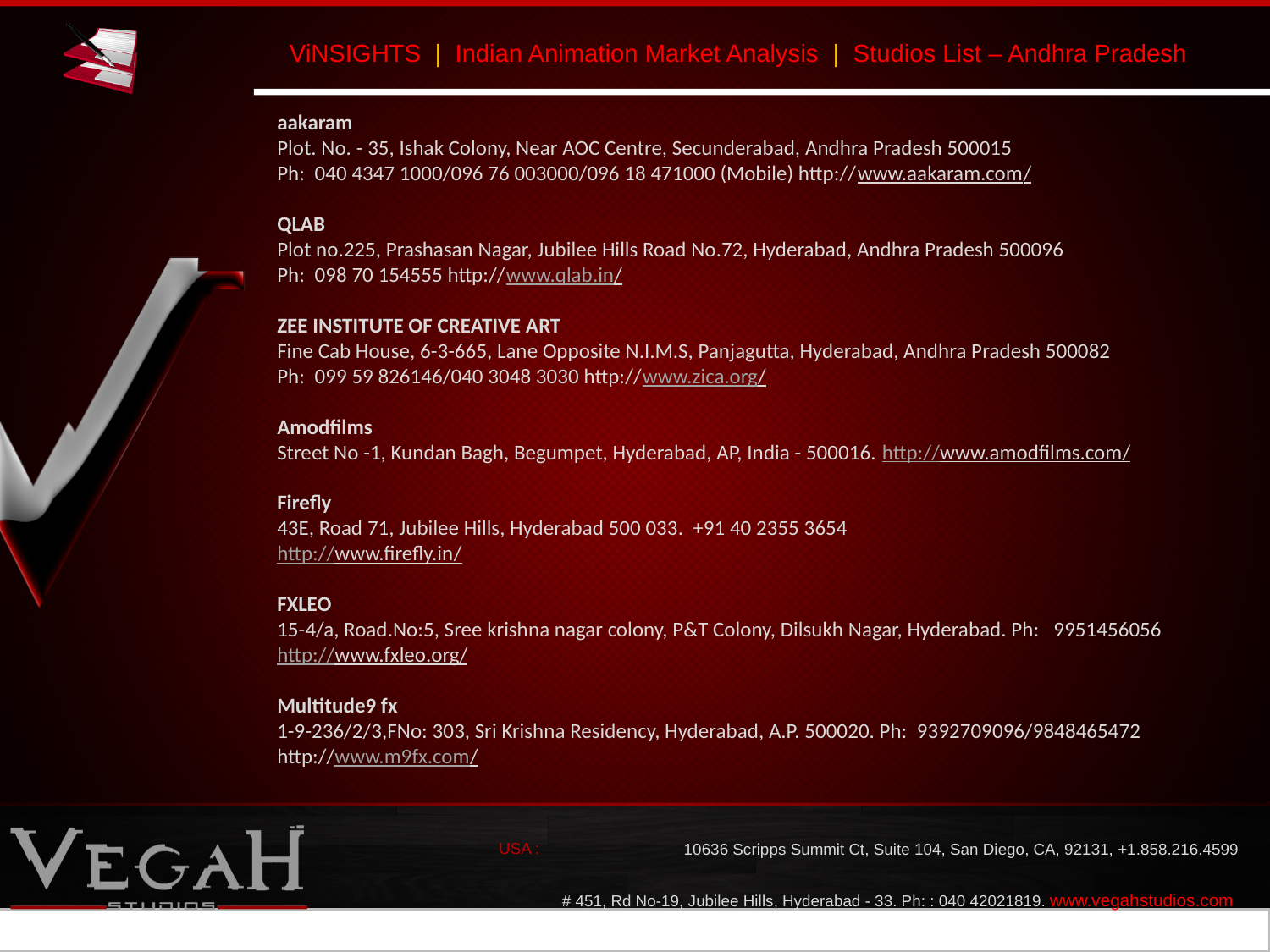

aakaram
Plot. No. - 35, Ishak Colony, Near AOC Centre, Secunderabad, Andhra Pradesh 500015
Ph:  040 4347 1000/096 76 003000/096 18 471000 (Mobile) http://www.aakaram.com/
QLAB
Plot no.225, Prashasan Nagar, Jubilee Hills Road No.72, Hyderabad, Andhra Pradesh 500096
Ph:  098 70 154555 http://www.qlab.in/
ZEE INSTITUTE OF CREATIVE ART
Fine Cab House, 6-3-665, Lane Opposite N.I.M.S, Panjagutta, Hyderabad, Andhra Pradesh 500082
Ph:  099 59 826146/040 3048 3030 http://www.zica.org/
Amodfilms
Street No -1, Kundan Bagh, Begumpet, Hyderabad, AP, India - 500016. http://www.amodfilms.com/
Firefly
43E, Road 71, Jubilee Hills, Hyderabad 500 033.  +91 40 2355 3654
http://www.firefly.in/
FXLEO
15-4/a, Road.No:5, Sree krishna nagar colony, P&T Colony, Dilsukh Nagar, Hyderabad. Ph:   9951456056
http://www.fxleo.org/
Multitude9 fx
1-9-236/2/3,FNo: 303, Sri Krishna Residency, Hyderabad, A.P. 500020. Ph:  9392709096/9848465472
http://www.m9fx.com/